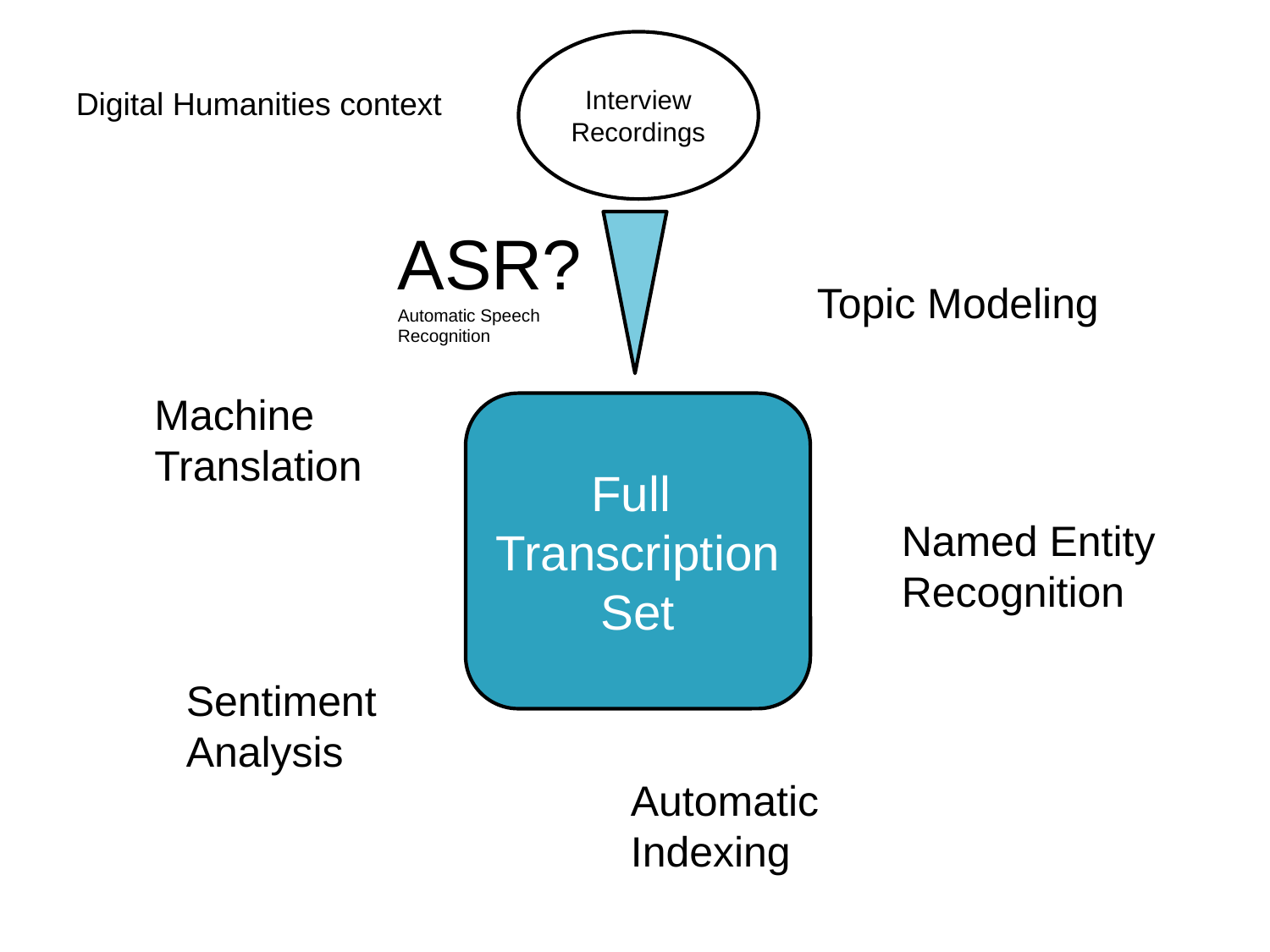

Interview Recordings
Digital Humanities context

ASR?
Automatic Speech
Recognition
Topic Modeling
Machine Translation
Full
Transcription
Set
Named Entity Recognition
Sentiment Analysis
Automatic Indexing